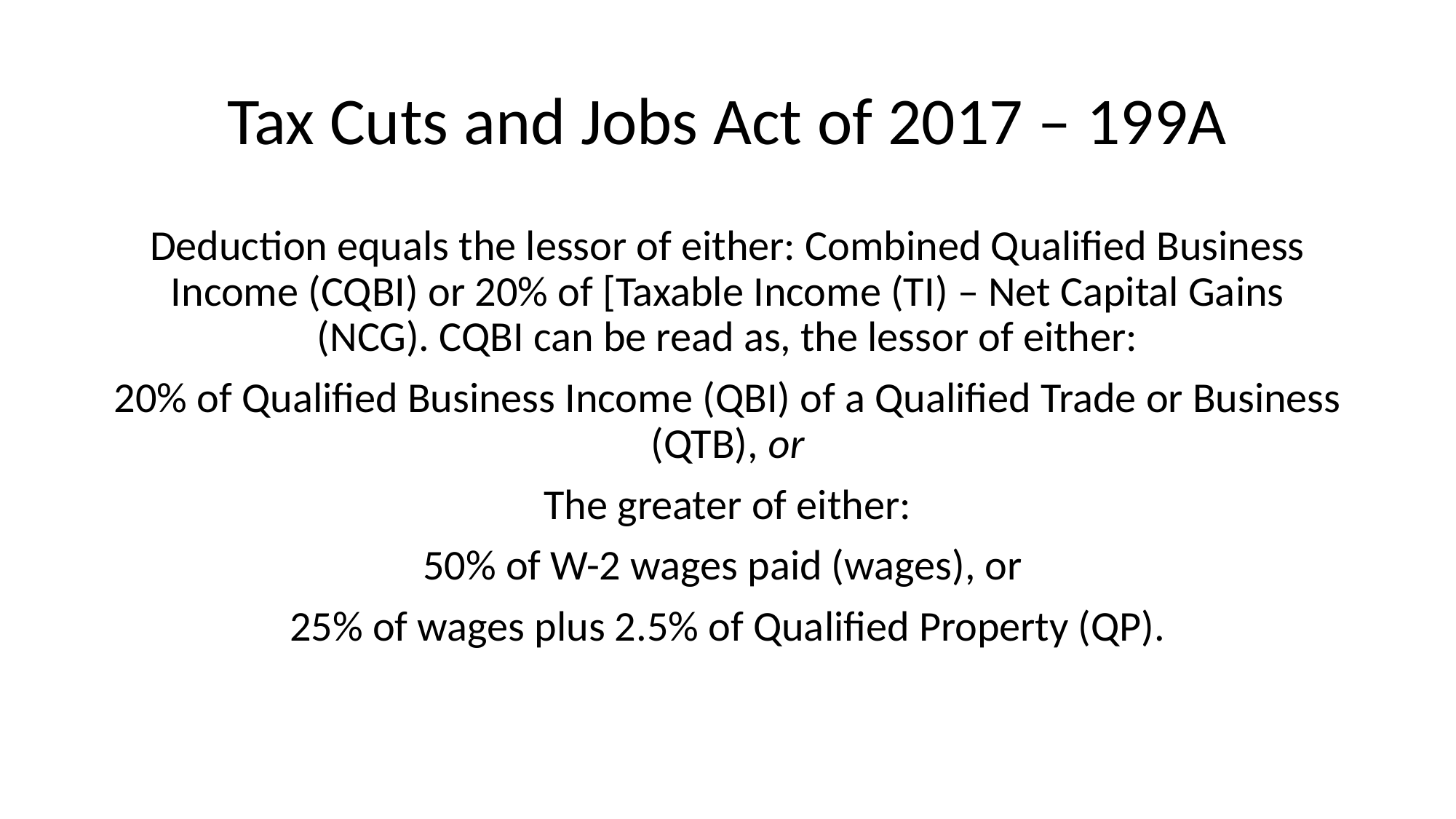

# Tax Cuts and Jobs Act of 2017 – 199A
Deduction equals the lessor of either: Combined Qualified Business Income (CQBI) or 20% of [Taxable Income (TI) – Net Capital Gains (NCG). CQBI can be read as, the lessor of either:
20% of Qualified Business Income (QBI) of a Qualified Trade or Business (QTB), or
The greater of either:
50% of W-2 wages paid (wages), or
25% of wages plus 2.5% of Qualified Property (QP).